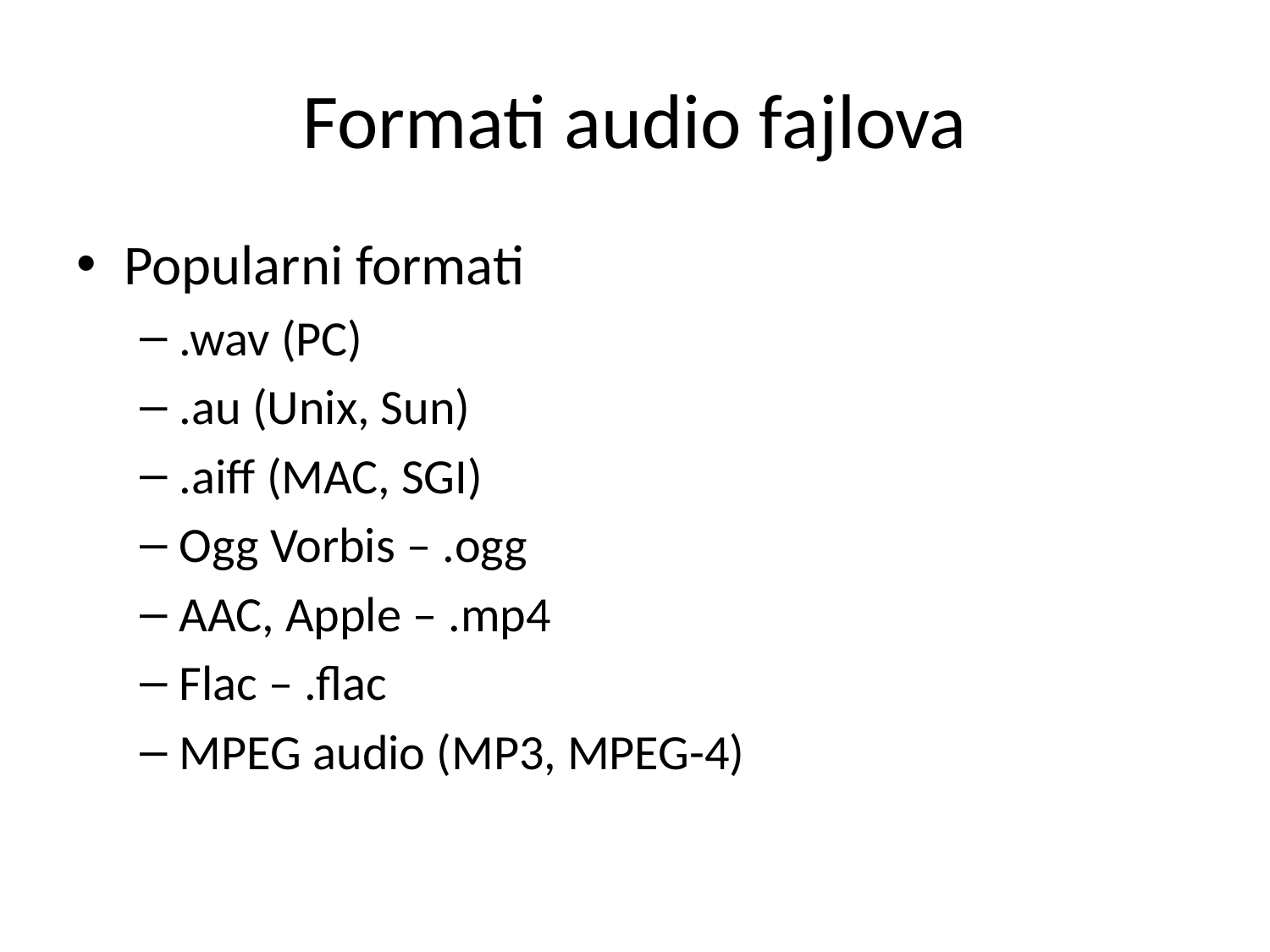

# Formati audio fajlova
Popularni formati
.wav (PC)
.au (Unix, Sun)
.aiff (MAC, SGI)
Ogg Vorbis – .ogg
AAC, Apple – .mp4
Flac – .flac
MPEG audio (MP3, MPEG-4)